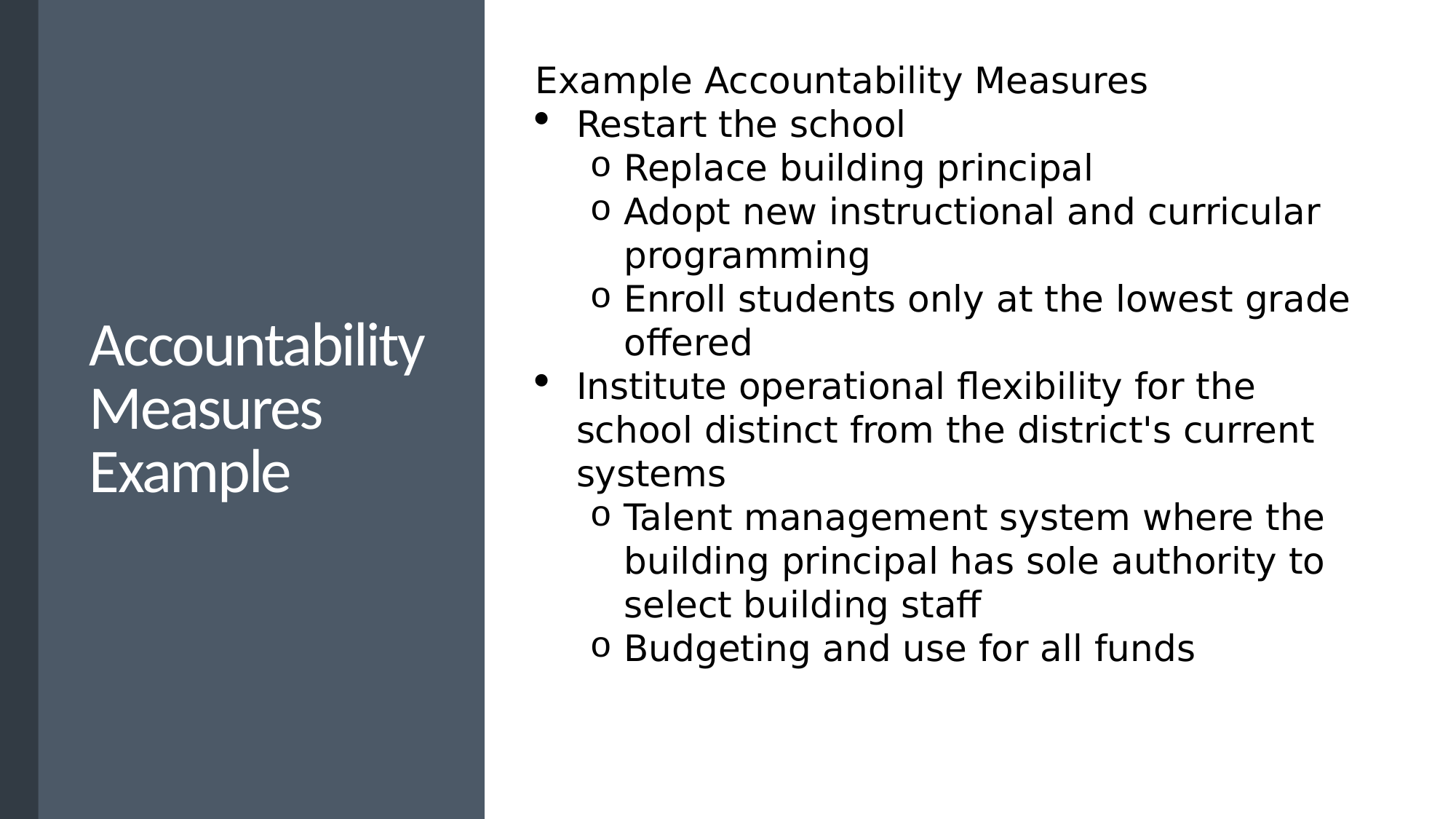

Example Accountability Measures
Restart the school
Replace building principal
Adopt new instructional and curricular programming
Enroll students only at the lowest grade offered
Institute operational flexibility for the school distinct from the district's current systems
Talent management system where the building principal has sole authority to select building staff
Budgeting and use for all funds

# Accountability Measures Example